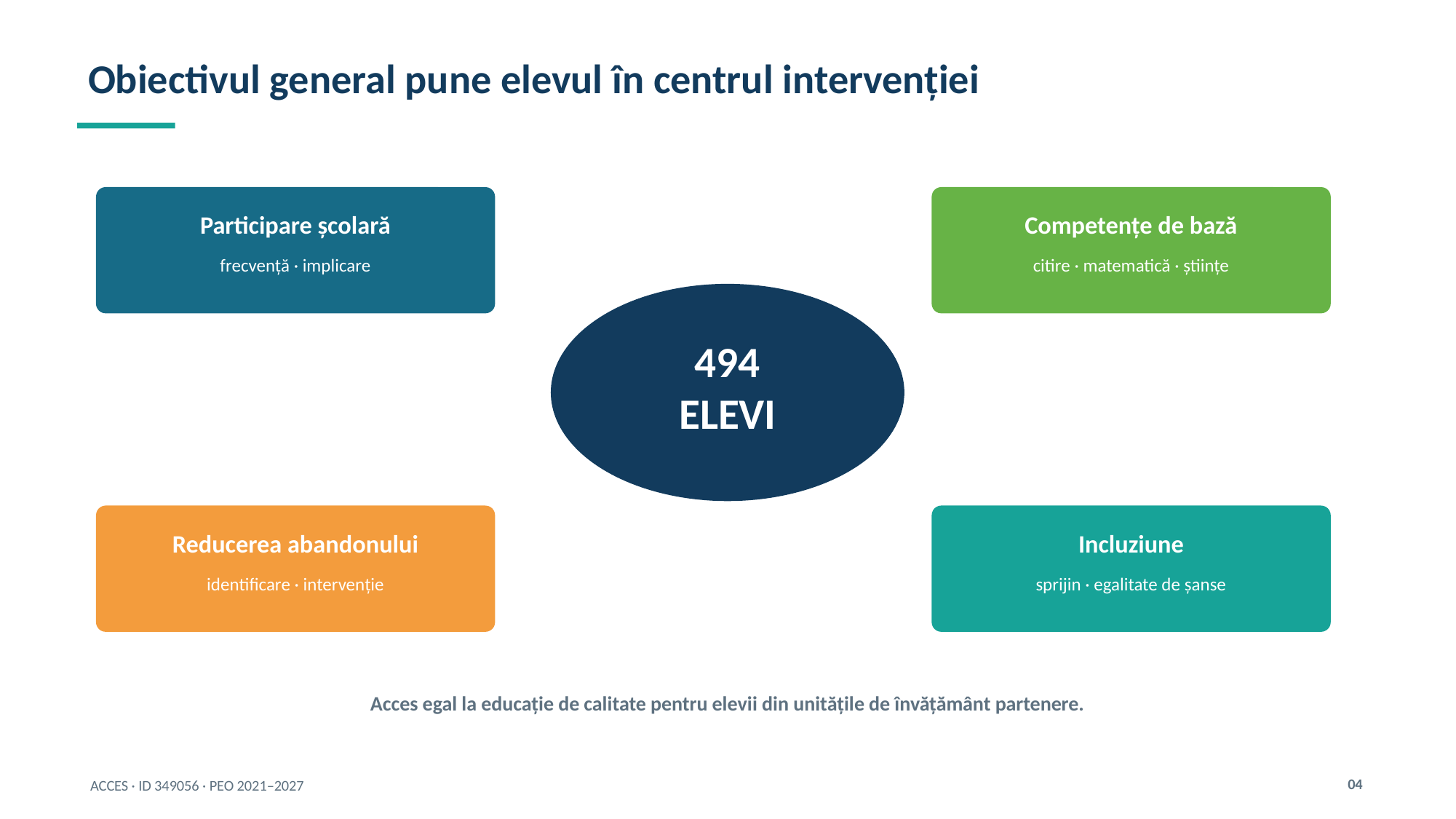

Obiectivul general pune elevul în centrul intervenției

Participare școlară
Competențe de bază
frecvență · implicare
citire · matematică · științe

494
ELEVI

Reducerea abandonului
Incluziune
identificare · intervenție
sprijin · egalitate de șanse
Acces egal la educație de calitate pentru elevii din unitățile de învățământ partenere.

04
ACCES · ID 349056 · PEO 2021–2027